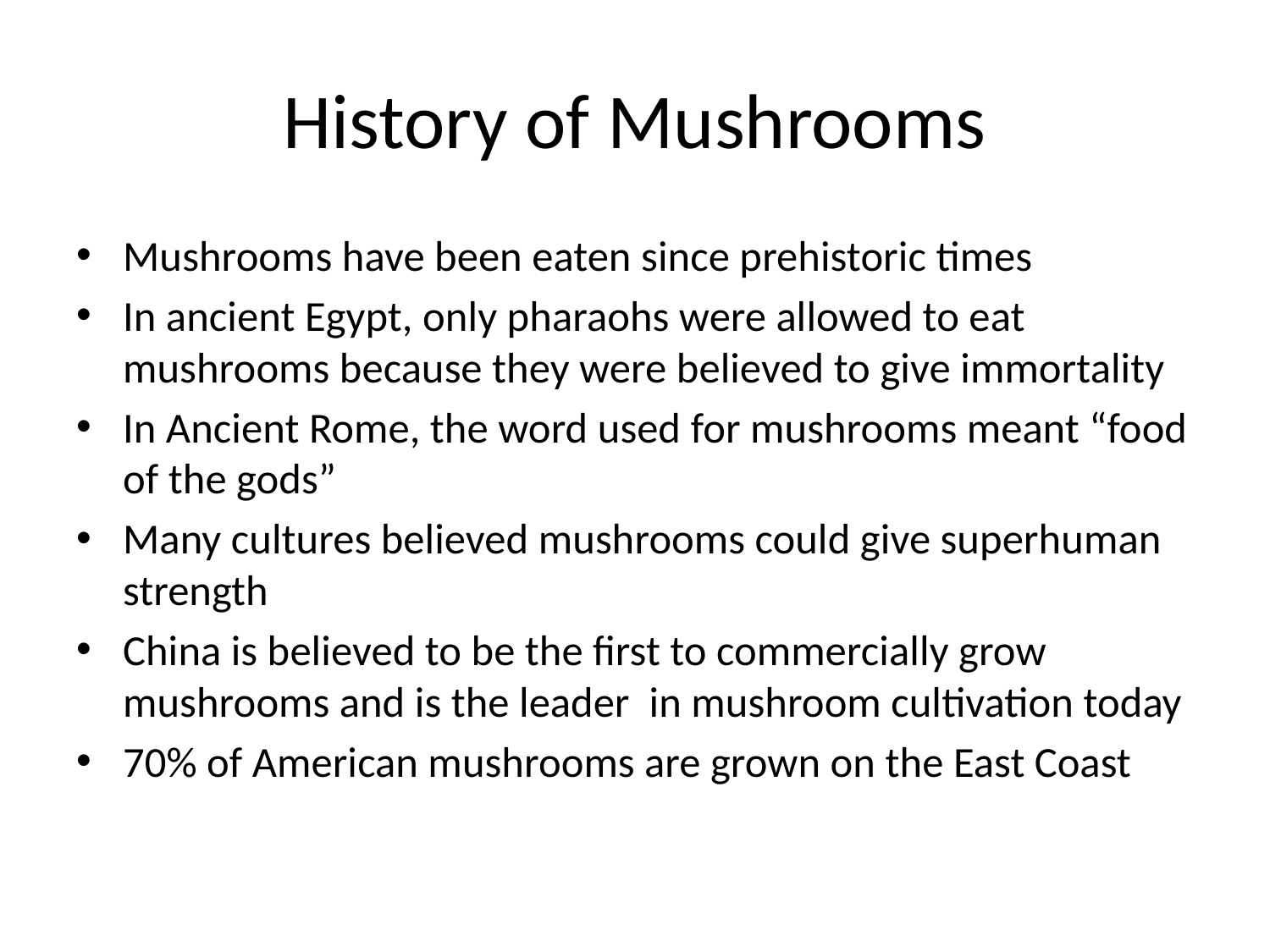

# History of Mushrooms
Mushrooms have been eaten since prehistoric times
In ancient Egypt, only pharaohs were allowed to eat mushrooms because they were believed to give immortality
In Ancient Rome, the word used for mushrooms meant “food of the gods”
Many cultures believed mushrooms could give superhuman strength
China is believed to be the first to commercially grow mushrooms and is the leader  in mushroom cultivation today
70% of American mushrooms are grown on the East Coast